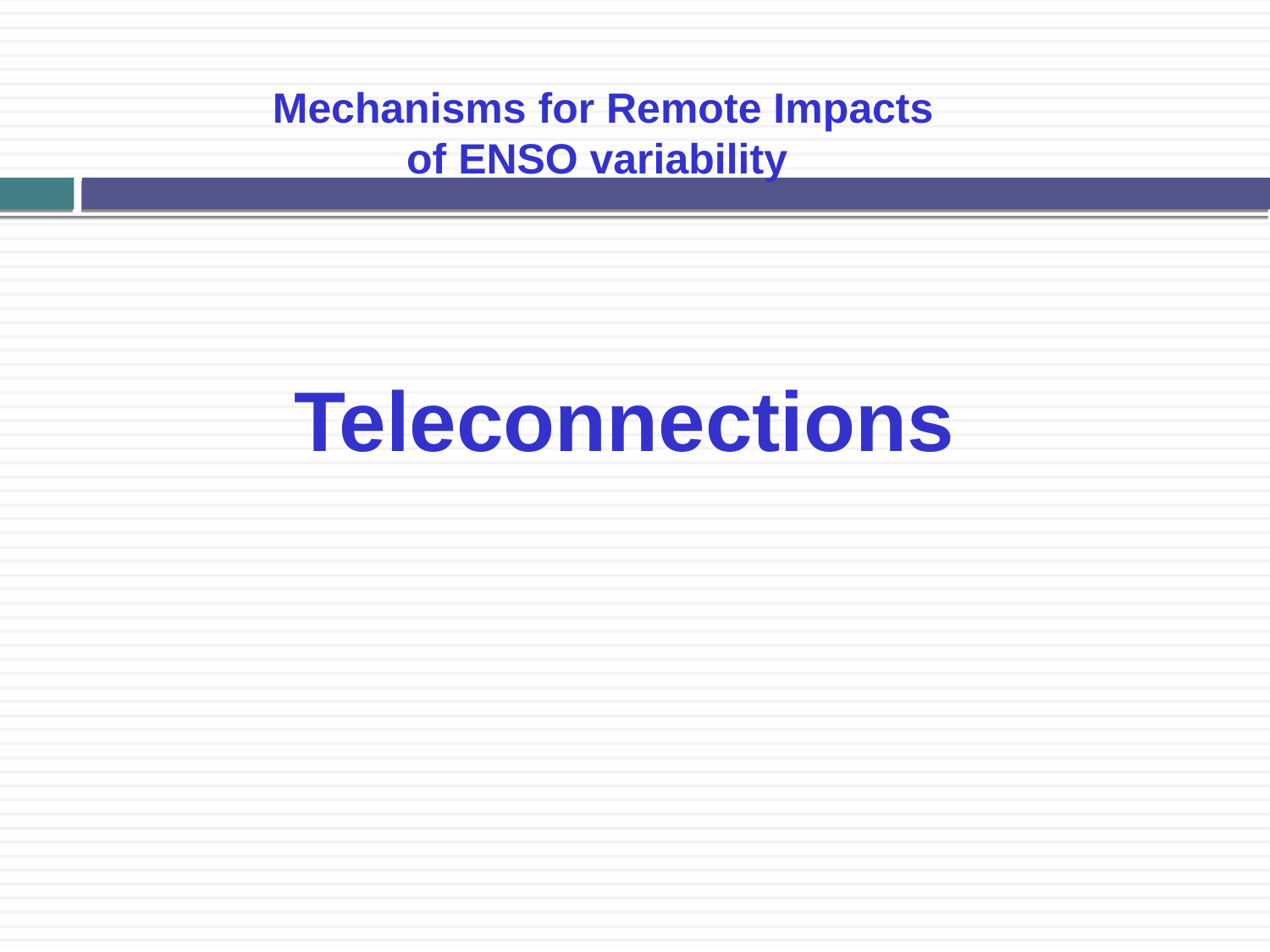

Mechanisms for Remote Impacts of ENSO variability
Teleconnections